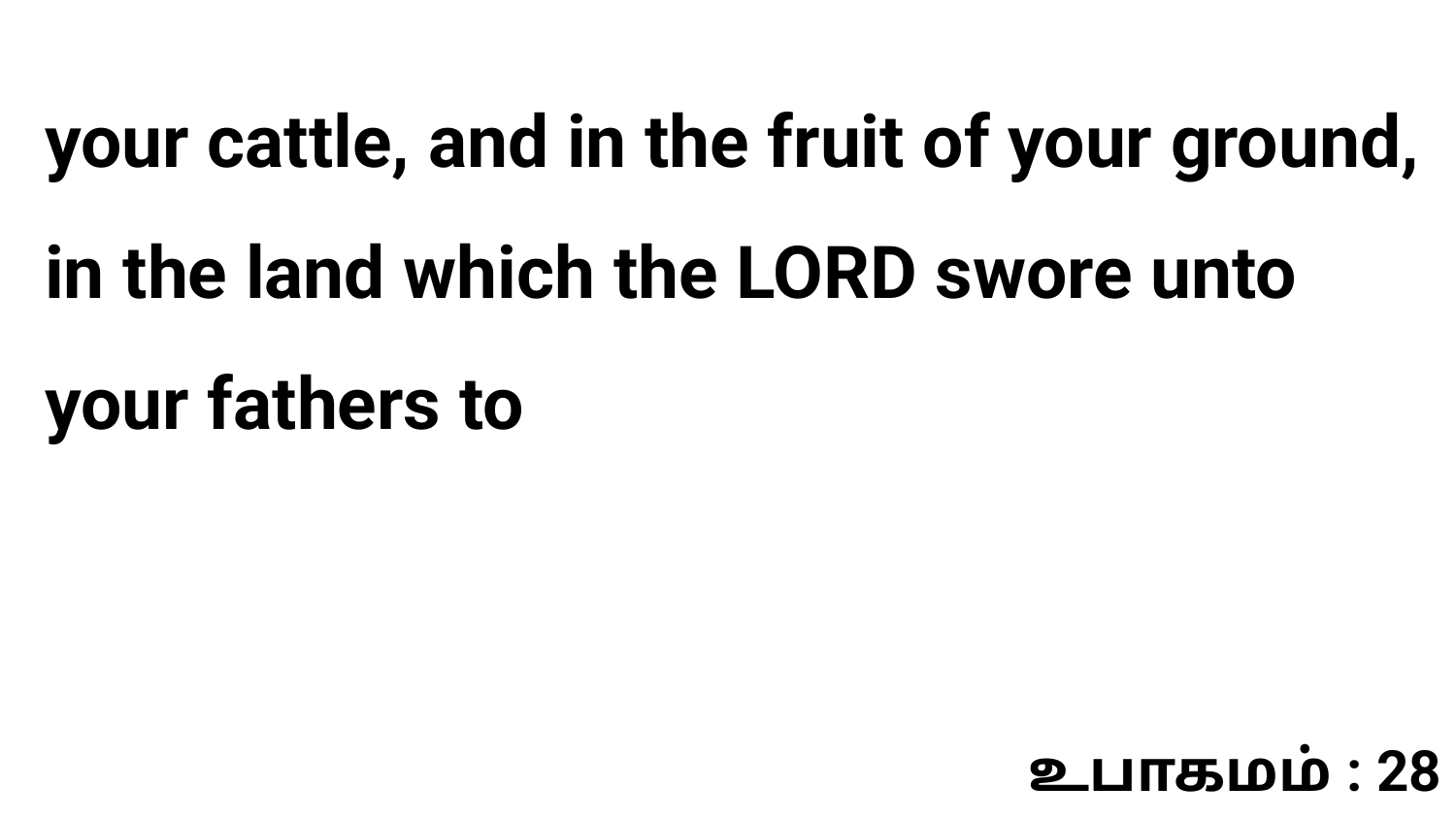

your cattle, and in the fruit of your ground, in the land which the LORD swore unto your fathers to
உபாகமம் : 28